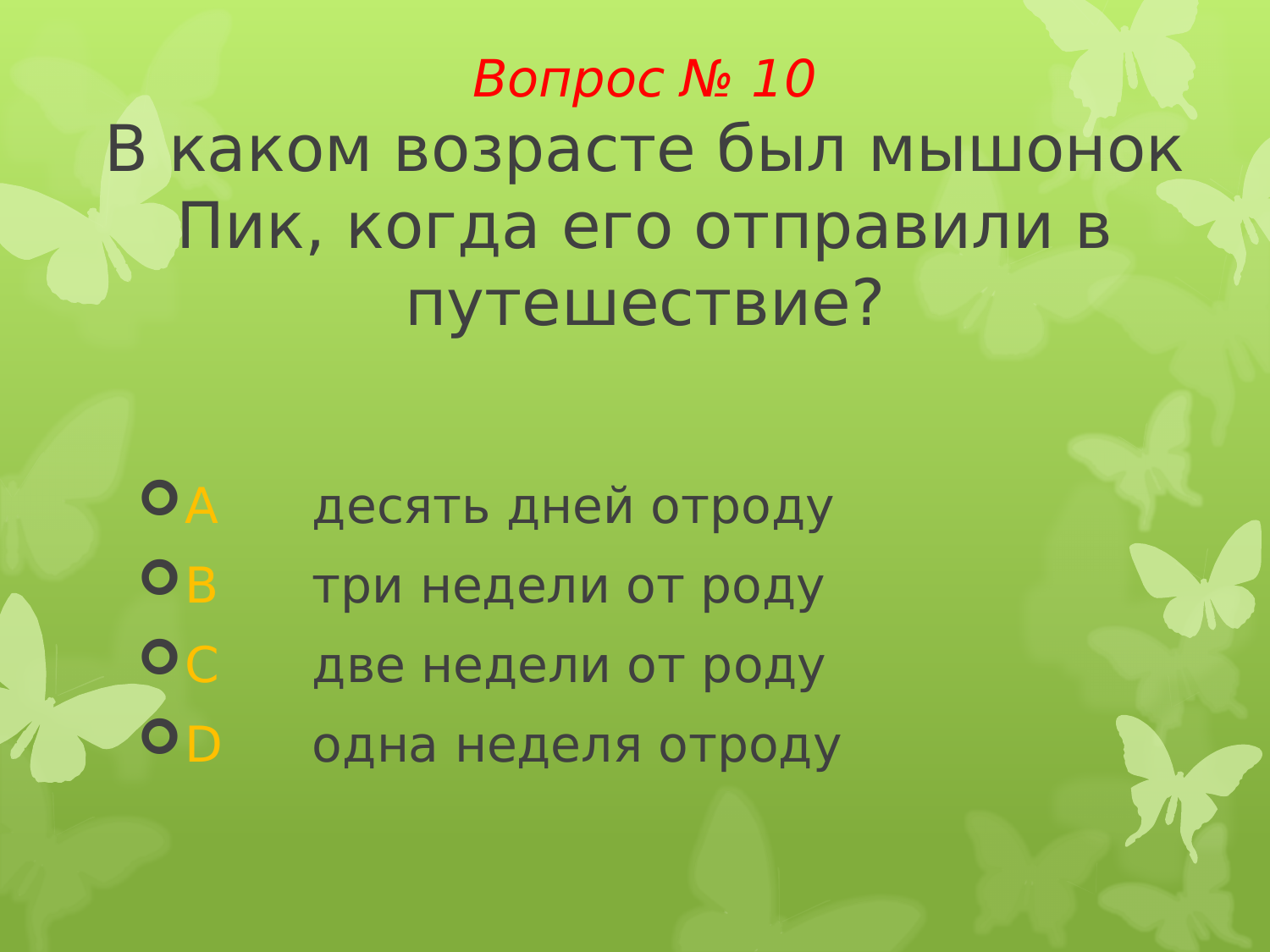

# Вопрос № 10 В каком возрасте был мышонок Пик, когда его отправили в путешествие?
A	десять дней отроду
B	три недели от роду
C	две недели от роду
D	одна неделя отроду